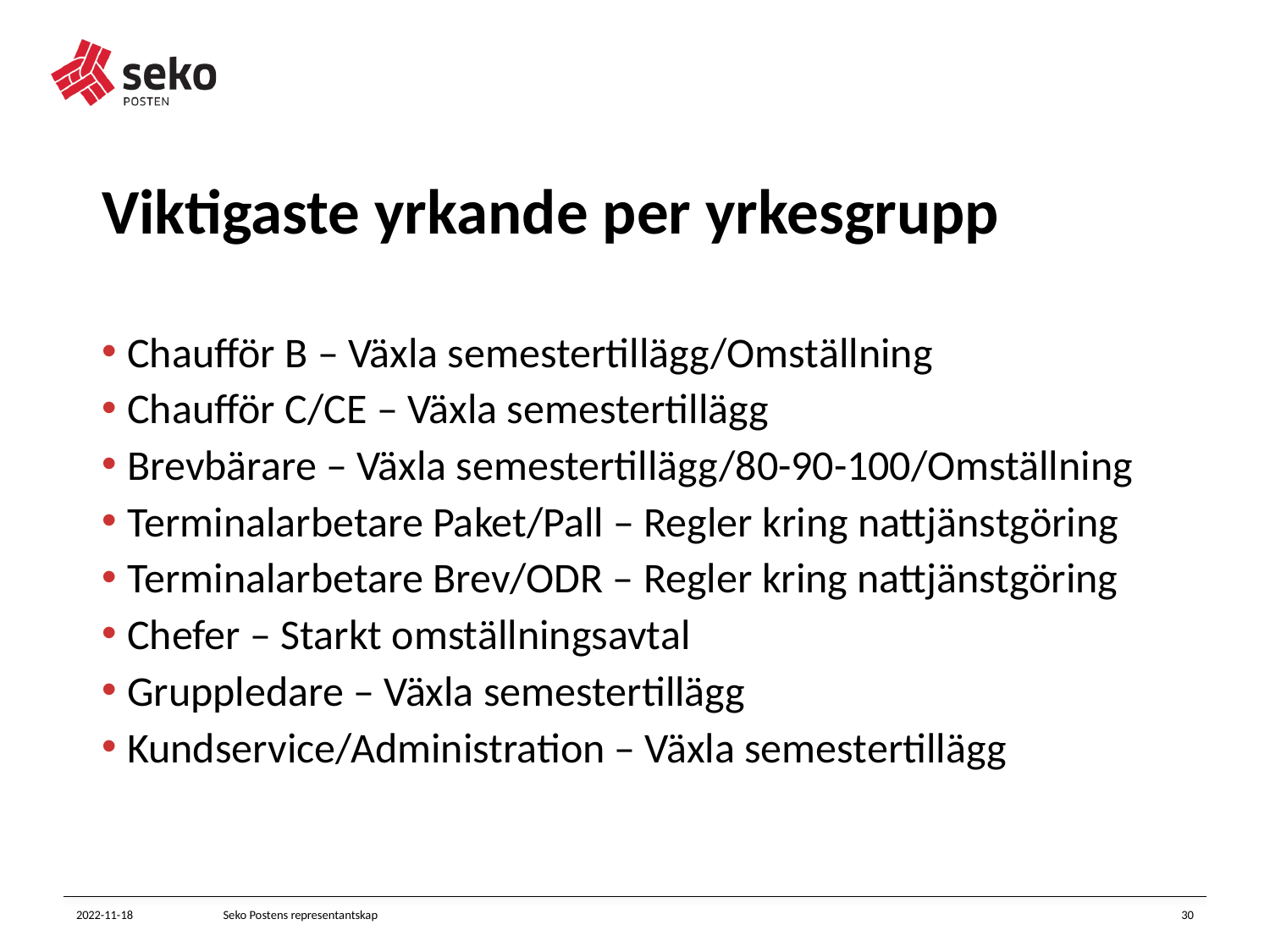

# Viktigaste yrkande per yrkesgrupp
Chaufför B – Växla semestertillägg/Omställning
Chaufför C/CE – Växla semestertillägg
Brevbärare – Växla semestertillägg/80-90-100/Omställning
Terminalarbetare Paket/Pall – Regler kring nattjänstgöring
Terminalarbetare Brev/ODR – Regler kring nattjänstgöring
Chefer – Starkt omställningsavtal
Gruppledare – Växla semestertillägg
Kundservice/Administration – Växla semestertillägg

2022-11-18
Seko Postens representantskap
30